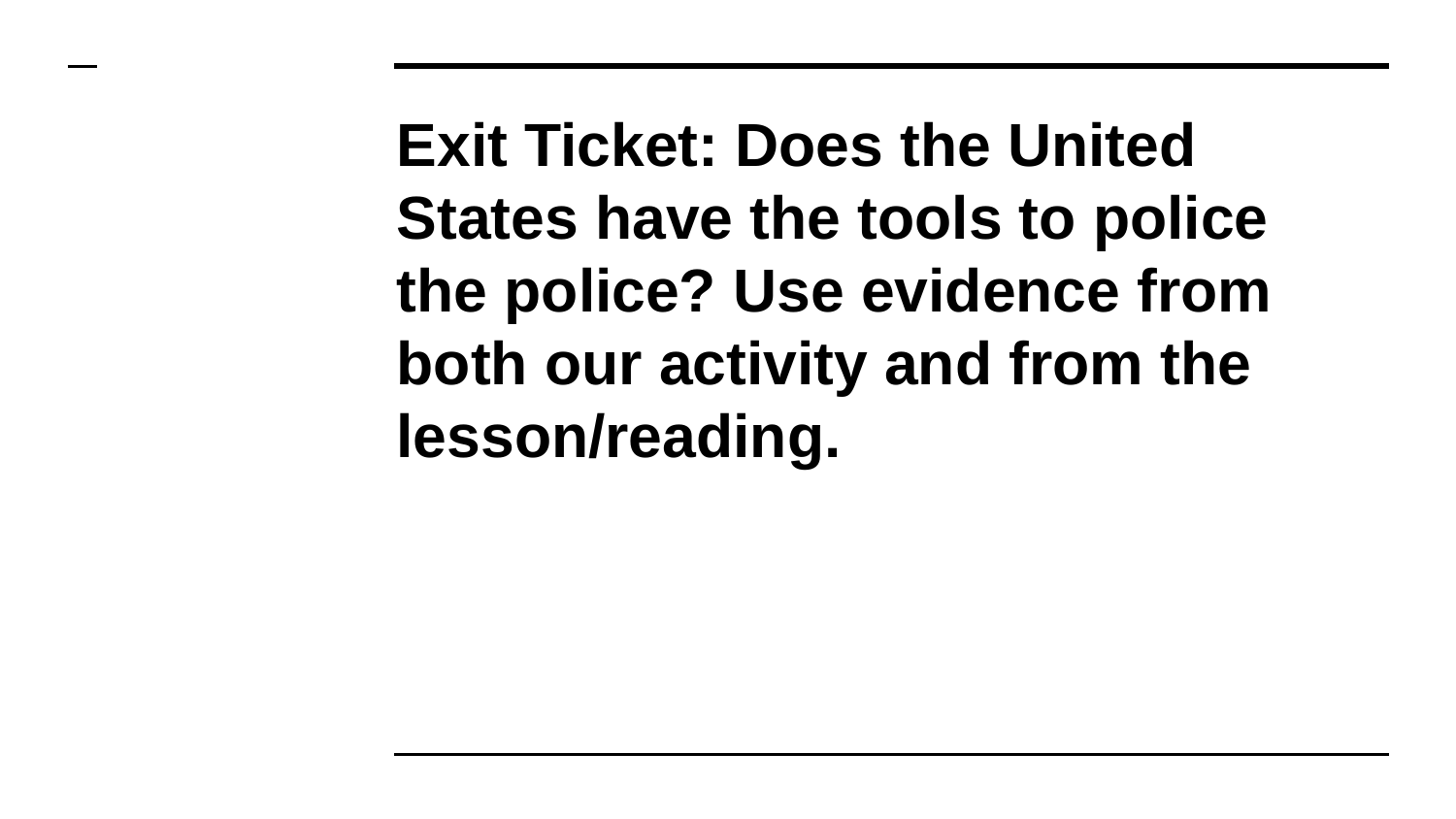

# Exit Ticket: Does the United States have the tools to police the police? Use evidence from both our activity and from the lesson/reading.